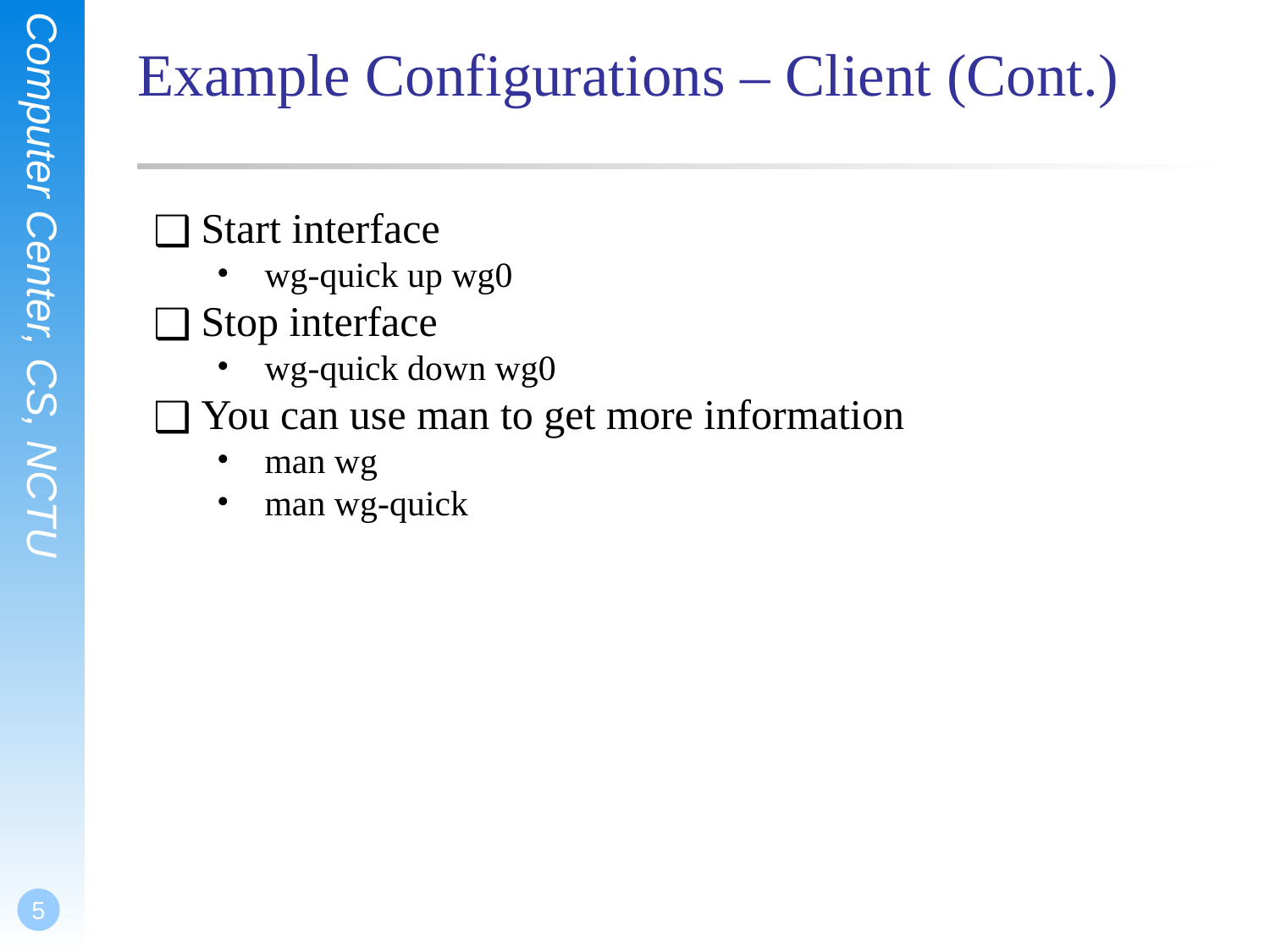

# Example Configurations – Client (Cont.)
Start interface
wg-quick up wg0
Stop interface
wg-quick down wg0
You can use man to get more information
man wg
man wg-quick